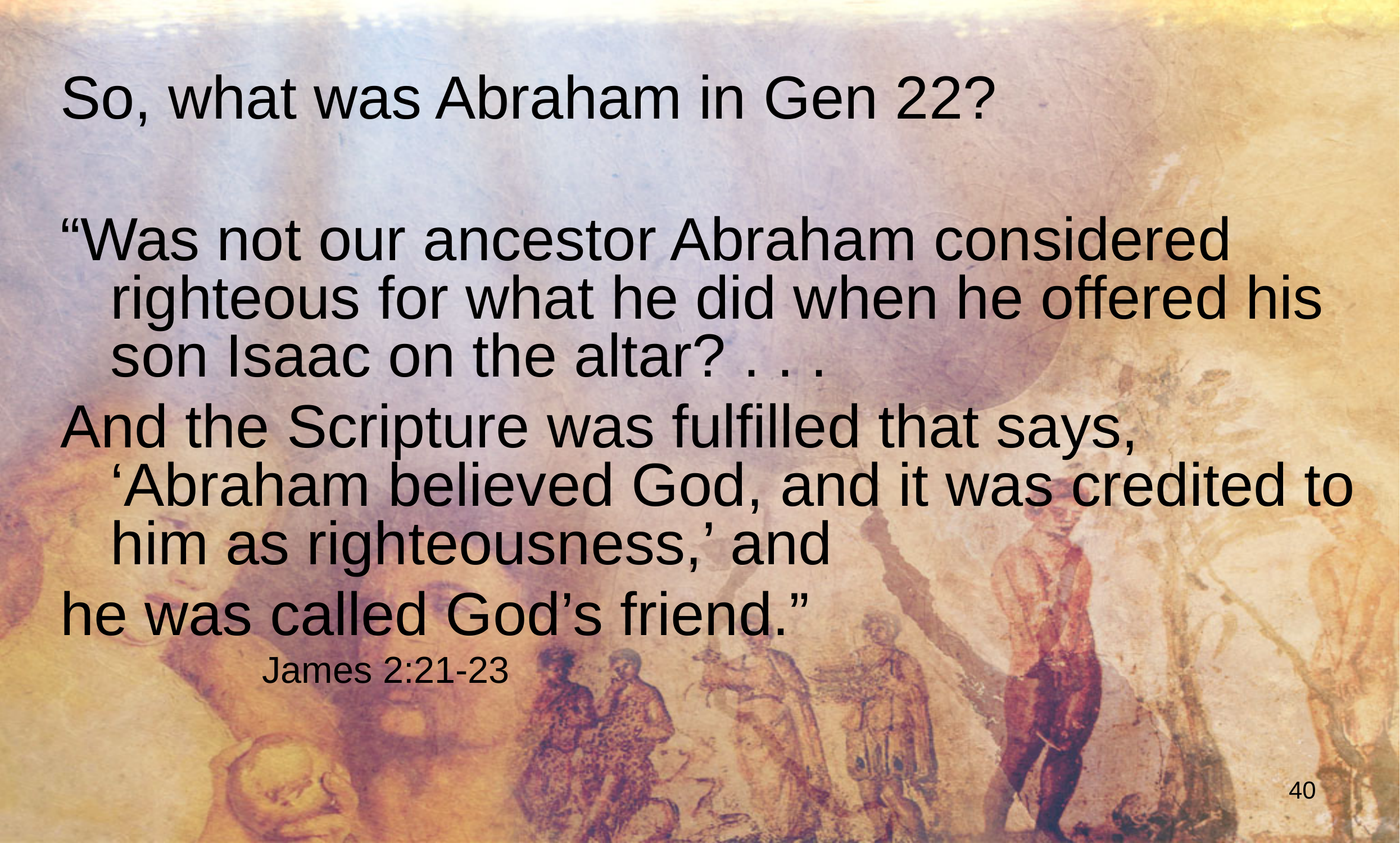

So, what was Abraham in Gen 22?

“Was not our ancestor Abraham considered righteous for what he did when he offered his son Isaac on the altar? . . .
And the Scripture was fulfilled that says, ‘Abraham believed God, and it was credited to him as righteousness,’ and
he was called God’s friend.”
James 2:21-23
40